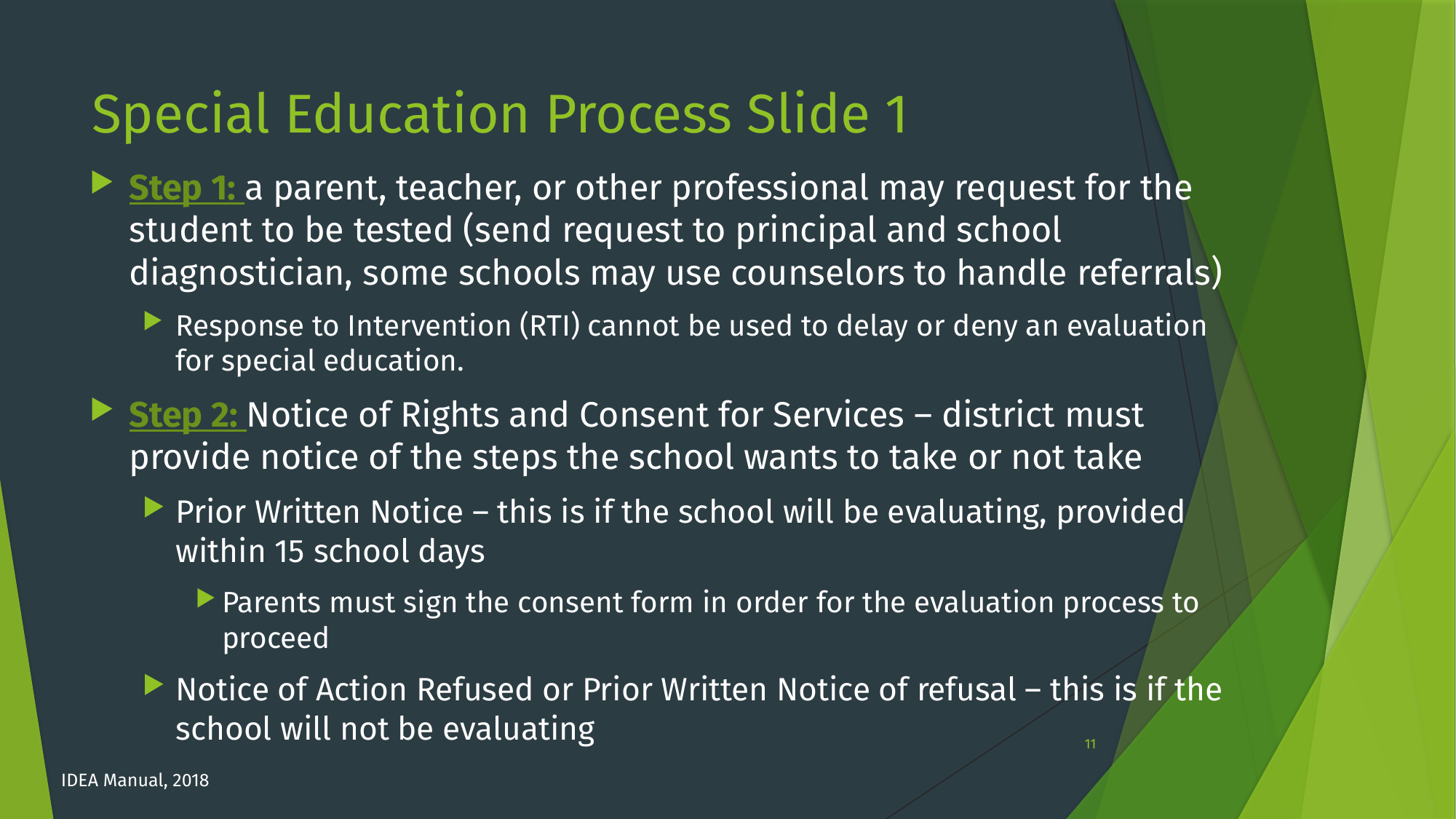

11
# Special Education Process Slide 1
Step 1: a parent, teacher, or other professional may request for the student to be tested (send request to principal and school diagnostician, some schools may use counselors to handle referrals)
Response to Intervention (RTI) cannot be used to delay or deny an evaluation for special education.
Step 2: Notice of Rights and Consent for Services – district must provide notice of the steps the school wants to take or not take
Prior Written Notice – this is if the school will be evaluating, provided within 15 school days
Parents must sign the consent form in order for the evaluation process to proceed
Notice of Action Refused or Prior Written Notice of refusal – this is if the school will not be evaluating

IDEA Manual, 2018